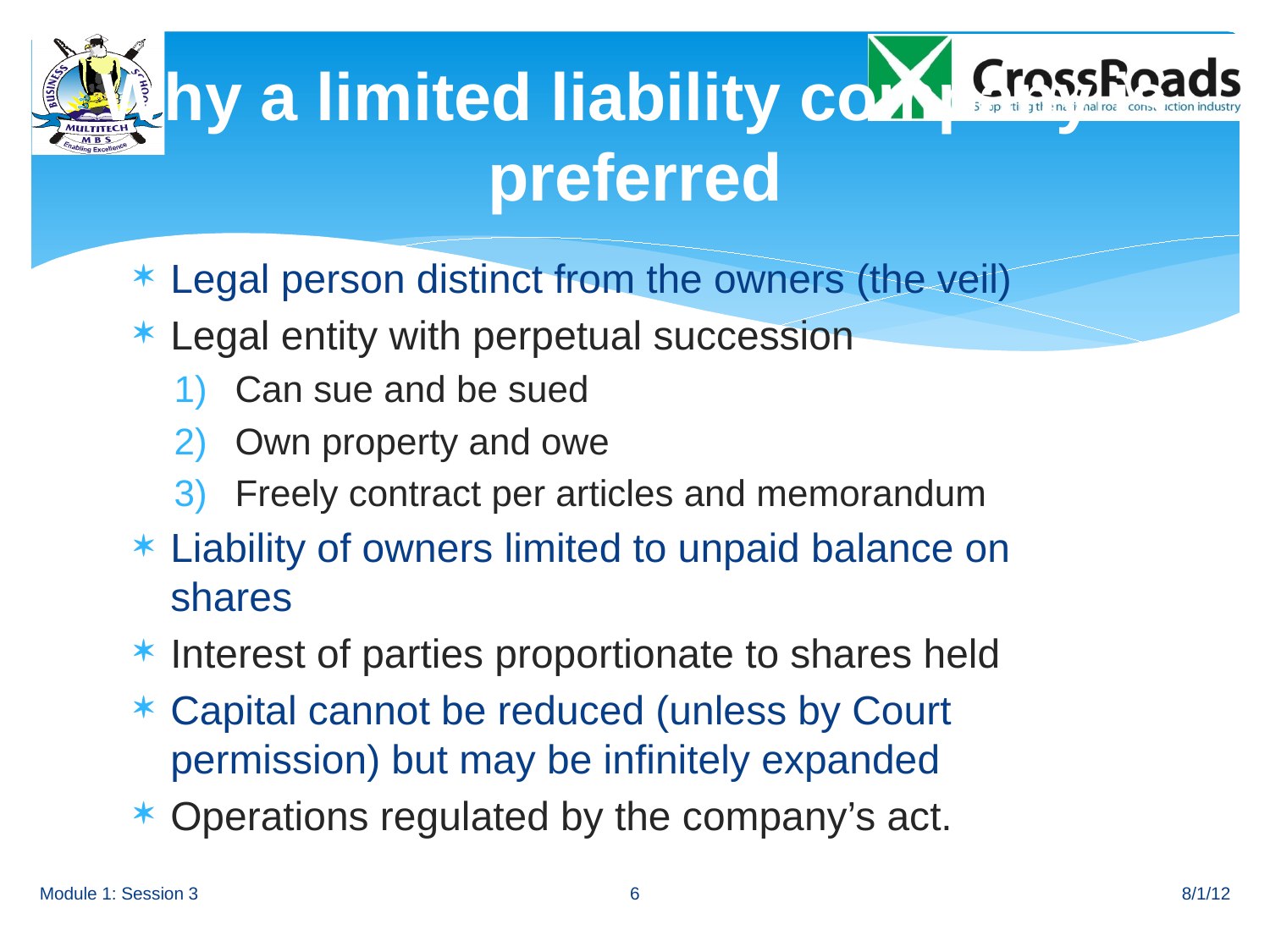

# Why a limited liability company is preferred
Legal person distinct from the owners (the veil)
Legal entity with perpetual succession
Can sue and be sued
Own property and owe
Freely contract per articles and memorandum
Liability of owners limited to unpaid balance on shares
Interest of parties proportionate to shares held
Capital cannot be reduced (unless by Court permission) but may be infinitely expanded
Operations regulated by the company’s act.

6
Module 1: Session 3
8/1/12